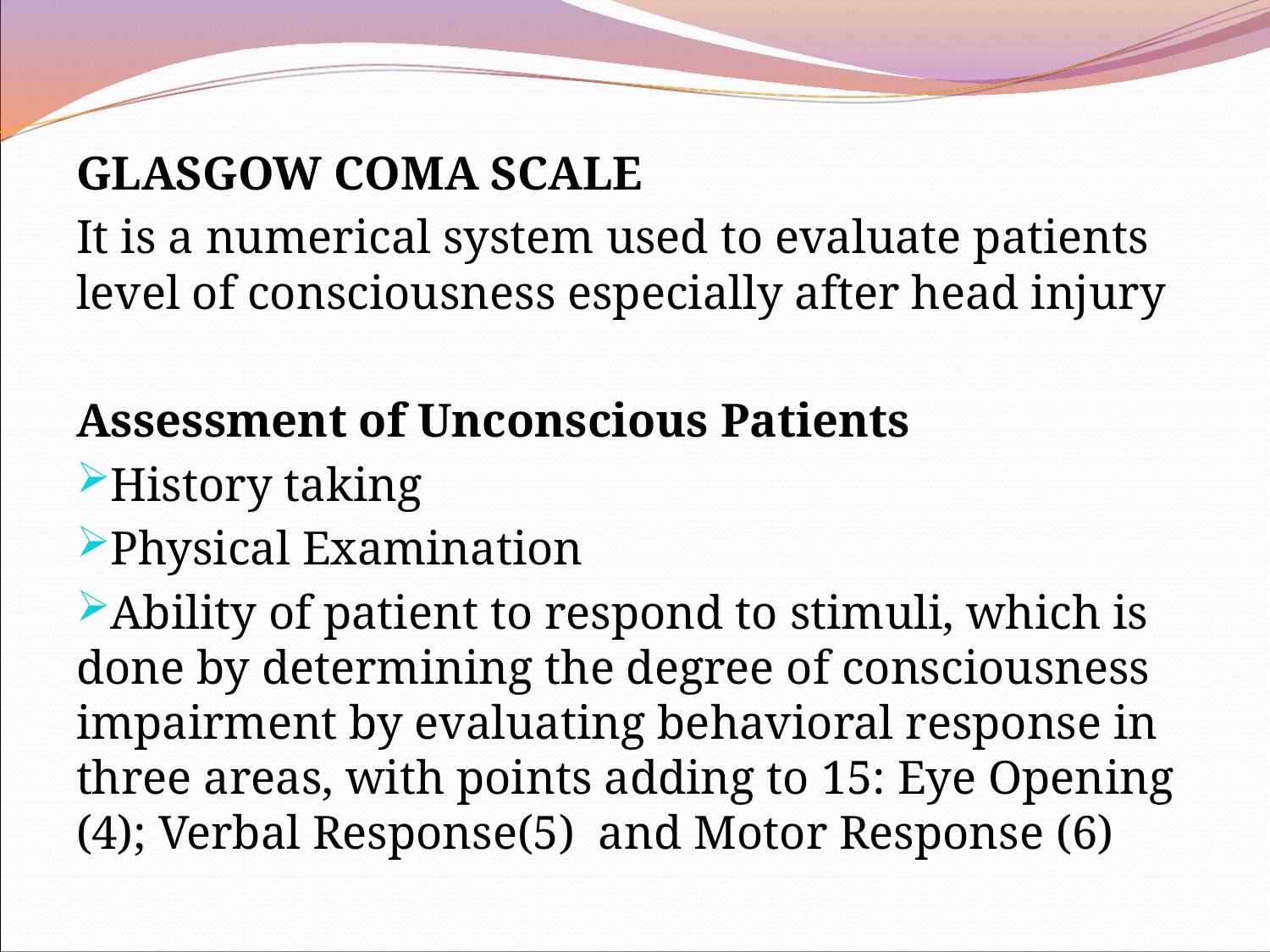

GLASGOW COMA SCALE
It is a numerical system used to evaluate patients level of consciousness especially after head injury

Assessment of Unconscious Patients
History taking
Physical Examination
Ability of patient to respond to stimuli, which is done by determining the degree of consciousness impairment by evaluating behavioral response in three areas, with points adding to 15: Eye Opening (4); Verbal Response(5)  and Motor Response (6)